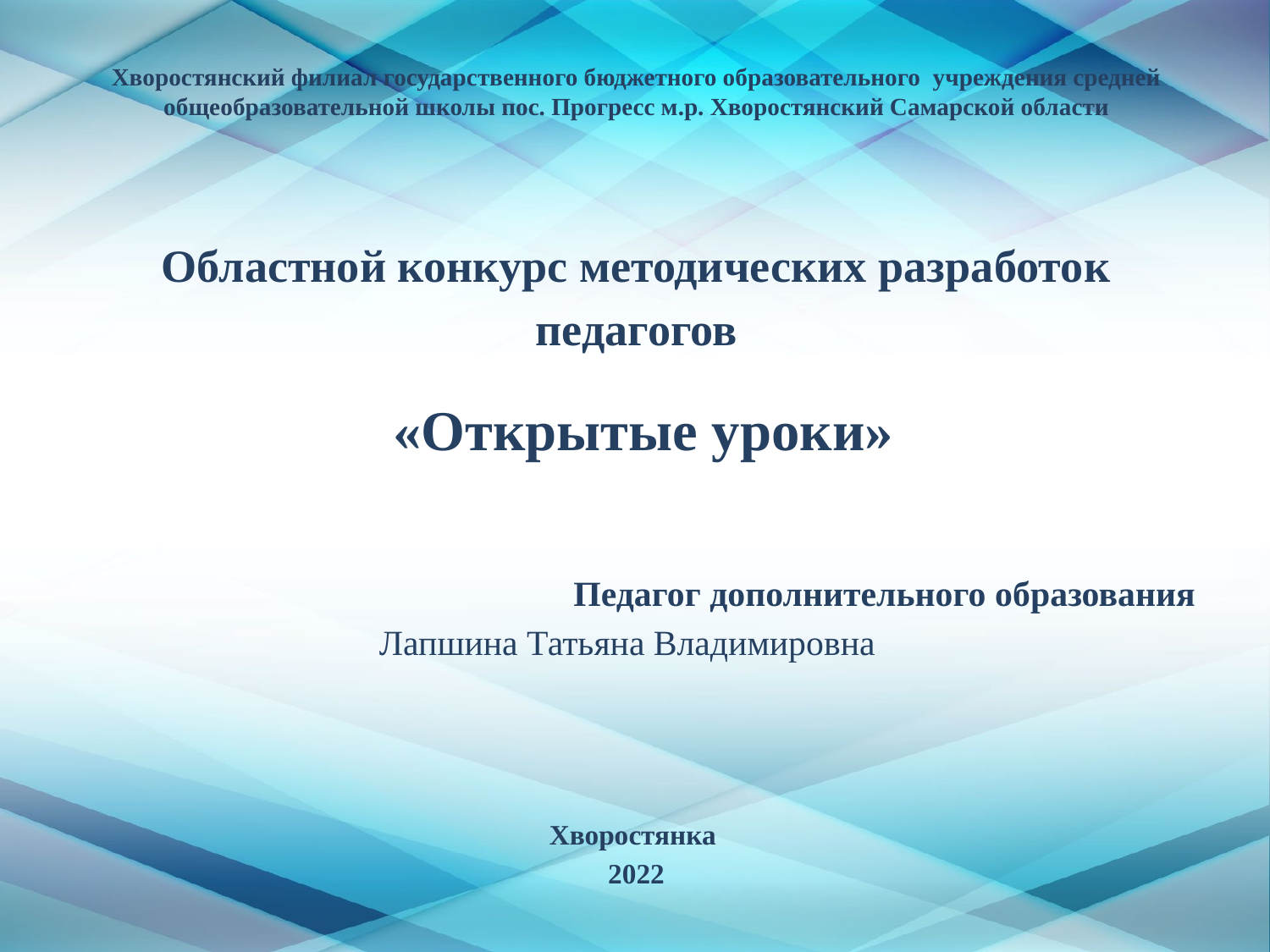

# Хворостянский филиал государственного бюджетного образовательного  учреждения средней общеобразовательной школы пос. Прогресс м.р. Хворостянский Самарской области
Областной конкурс методических разработок педагогов
 «Открытые уроки»

 Педагог дополнительного образования
 Лапшина Татьяна Владимировна

Хворостянка
2022